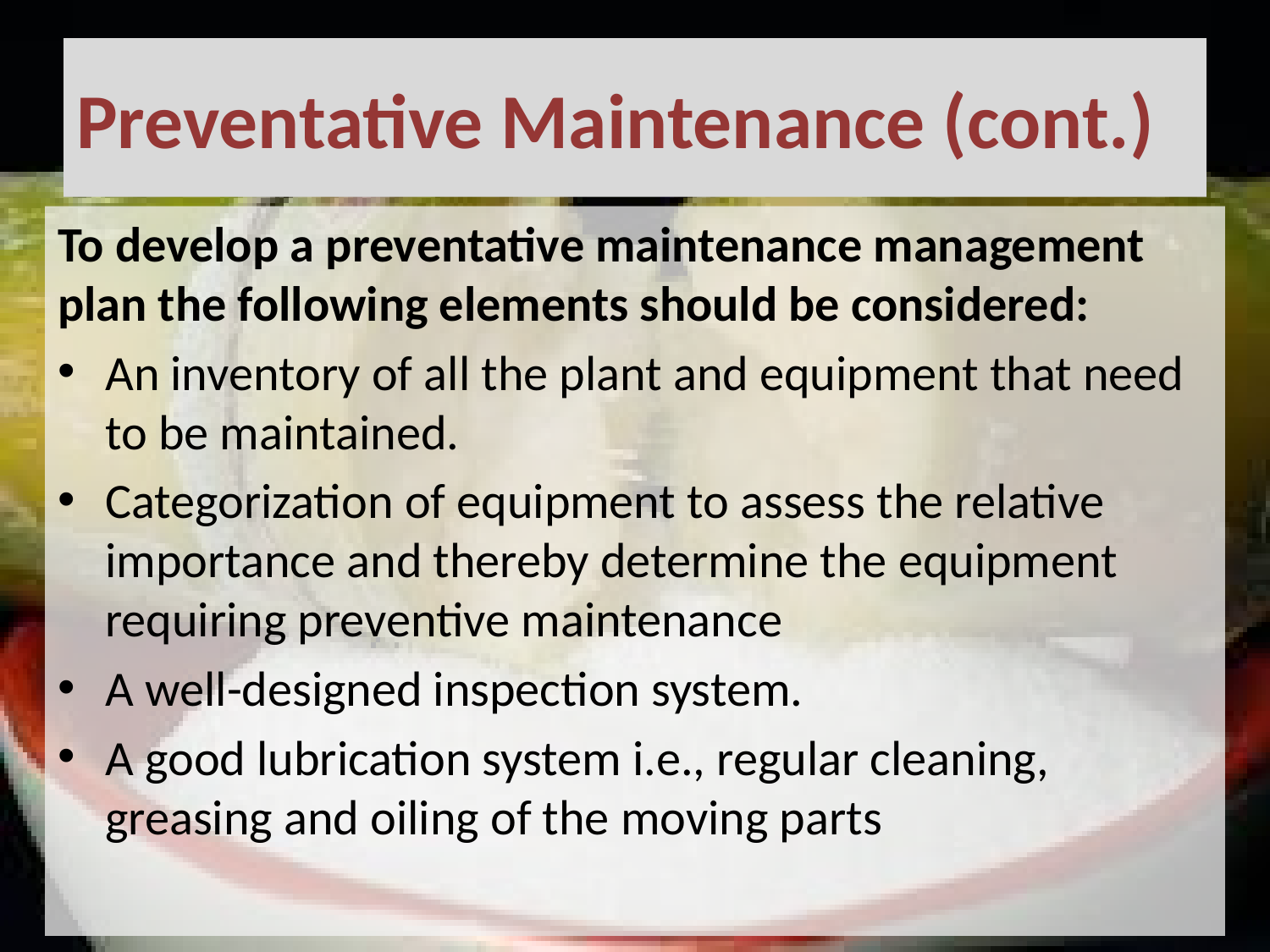

# Preventative Maintenance (cont.)
To develop a preventative maintenance management plan the following elements should be considered:
An inventory of all the plant and equipment that need to be maintained.
Categorization of equipment to assess the relative importance and thereby determine the equipment requiring preventive maintenance
A well-designed inspection system.
A good lubrication system i.e., regular cleaning, greasing and oiling of the moving parts